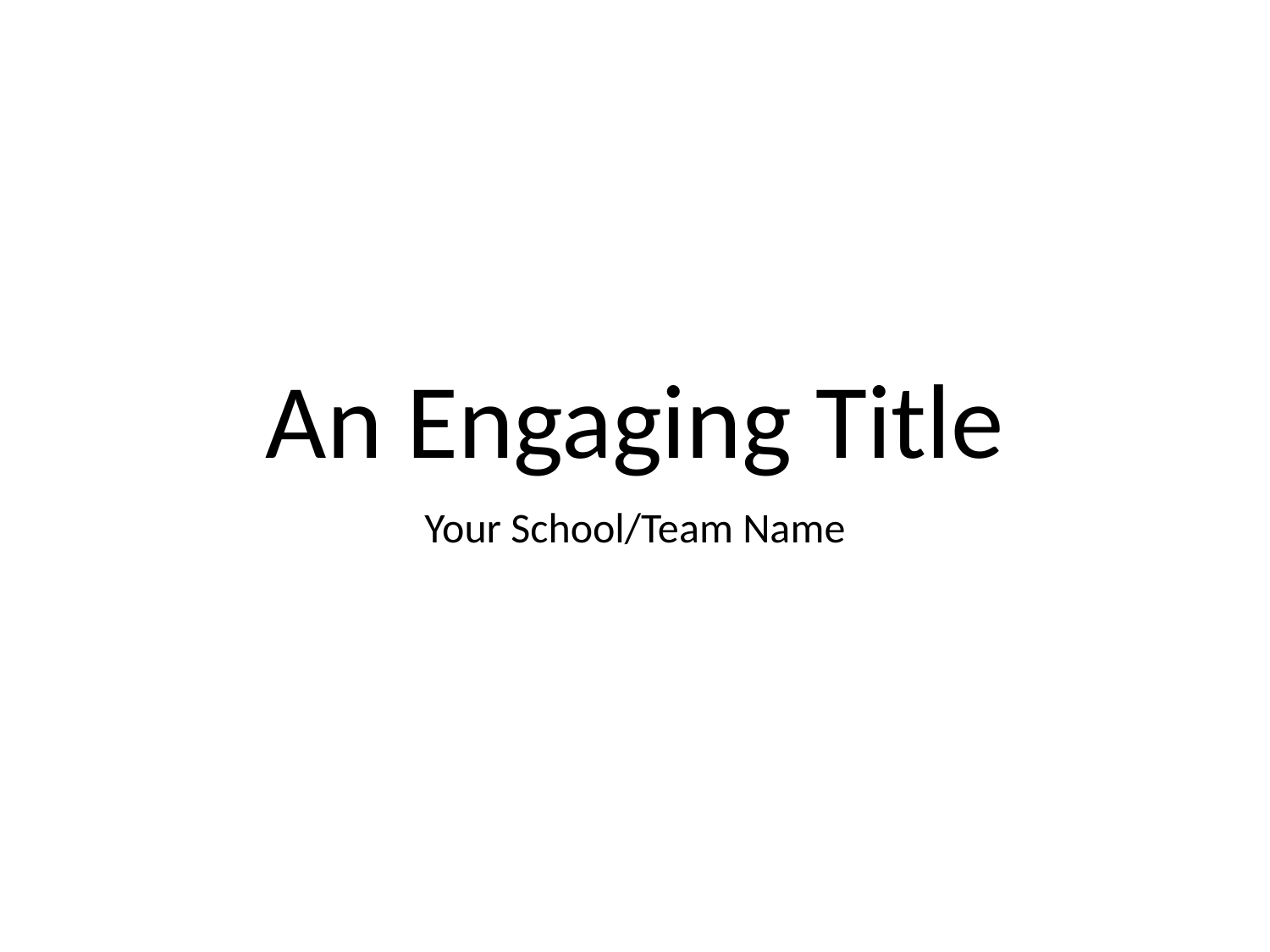

# An Engaging Title
Your School/Team Name